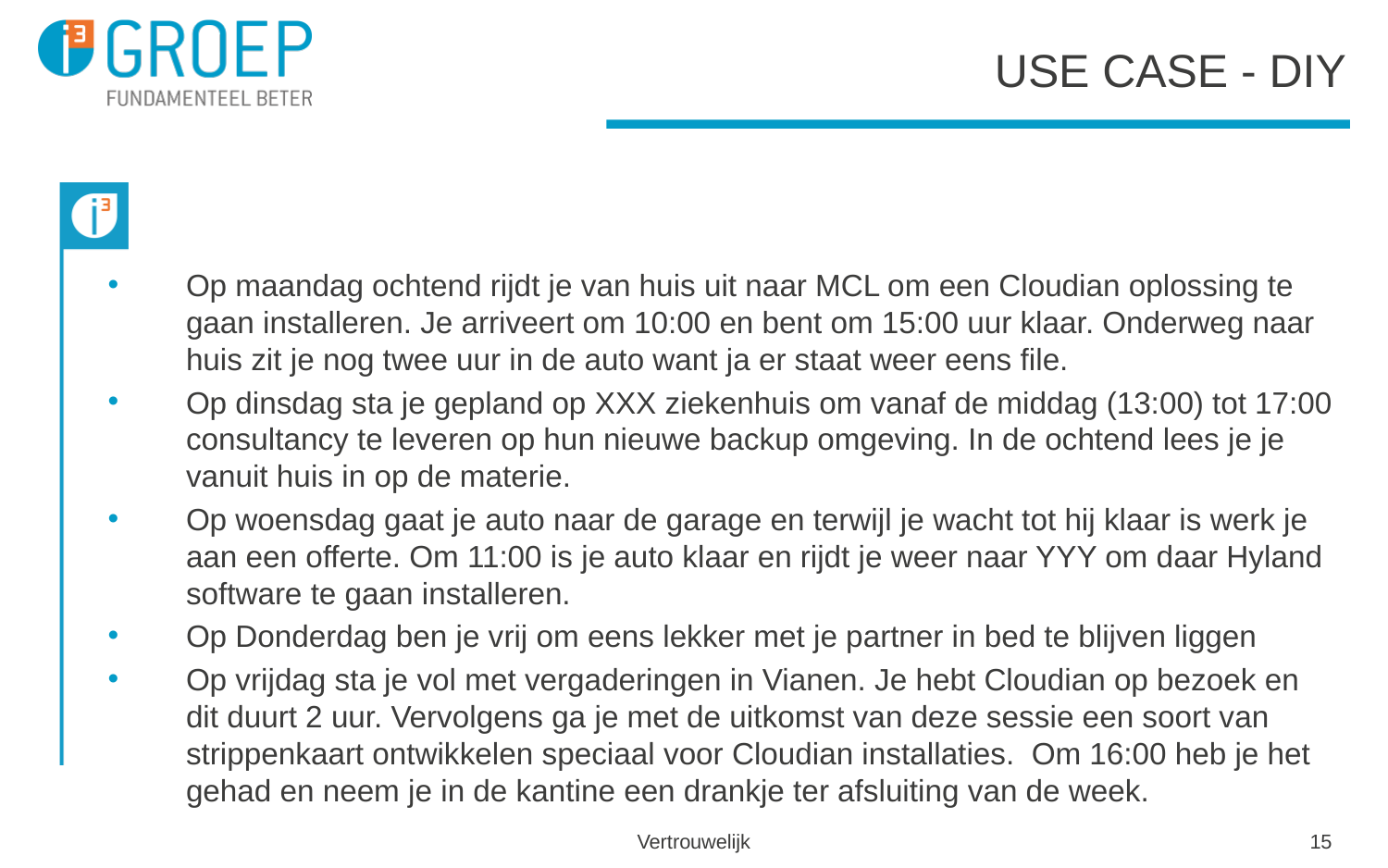

# Use Case - DIY
Op maandag ochtend rijdt je van huis uit naar MCL om een Cloudian oplossing te gaan installeren. Je arriveert om 10:00 en bent om 15:00 uur klaar. Onderweg naar huis zit je nog twee uur in de auto want ja er staat weer eens file.
Op dinsdag sta je gepland op XXX ziekenhuis om vanaf de middag (13:00) tot 17:00 consultancy te leveren op hun nieuwe backup omgeving. In de ochtend lees je je vanuit huis in op de materie.
Op woensdag gaat je auto naar de garage en terwijl je wacht tot hij klaar is werk je aan een offerte. Om 11:00 is je auto klaar en rijdt je weer naar YYY om daar Hyland software te gaan installeren.
Op Donderdag ben je vrij om eens lekker met je partner in bed te blijven liggen
Op vrijdag sta je vol met vergaderingen in Vianen. Je hebt Cloudian op bezoek en dit duurt 2 uur. Vervolgens ga je met de uitkomst van deze sessie een soort van strippenkaart ontwikkelen speciaal voor Cloudian installaties.  Om 16:00 heb je het gehad en neem je in de kantine een drankje ter afsluiting van de week.

Vertrouwelijk
15